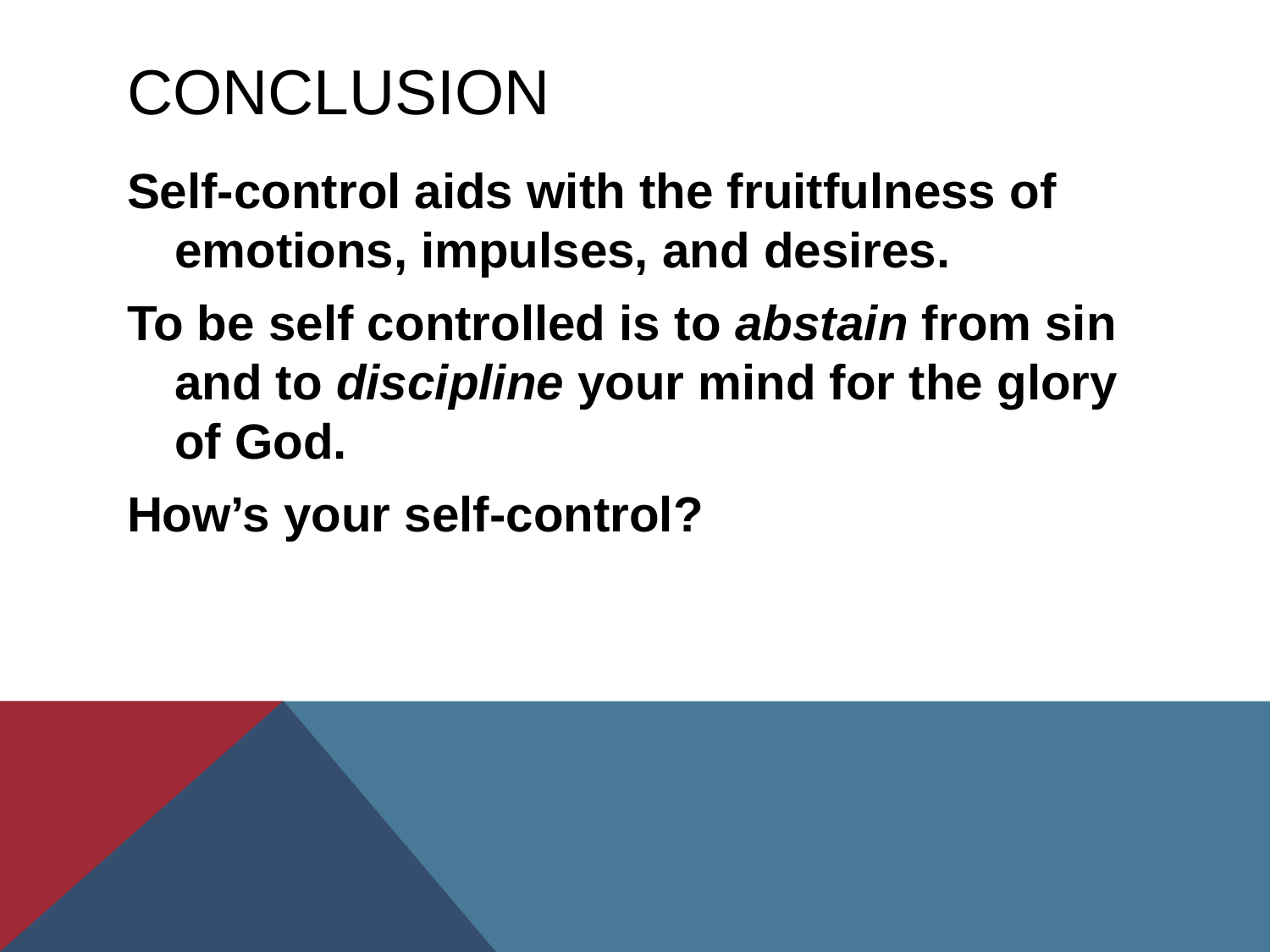

# Conclusion
Self-control aids with the fruitfulness of emotions, impulses, and desires.
To be self controlled is to abstain from sin and to discipline your mind for the glory of God.
How’s your self-control?